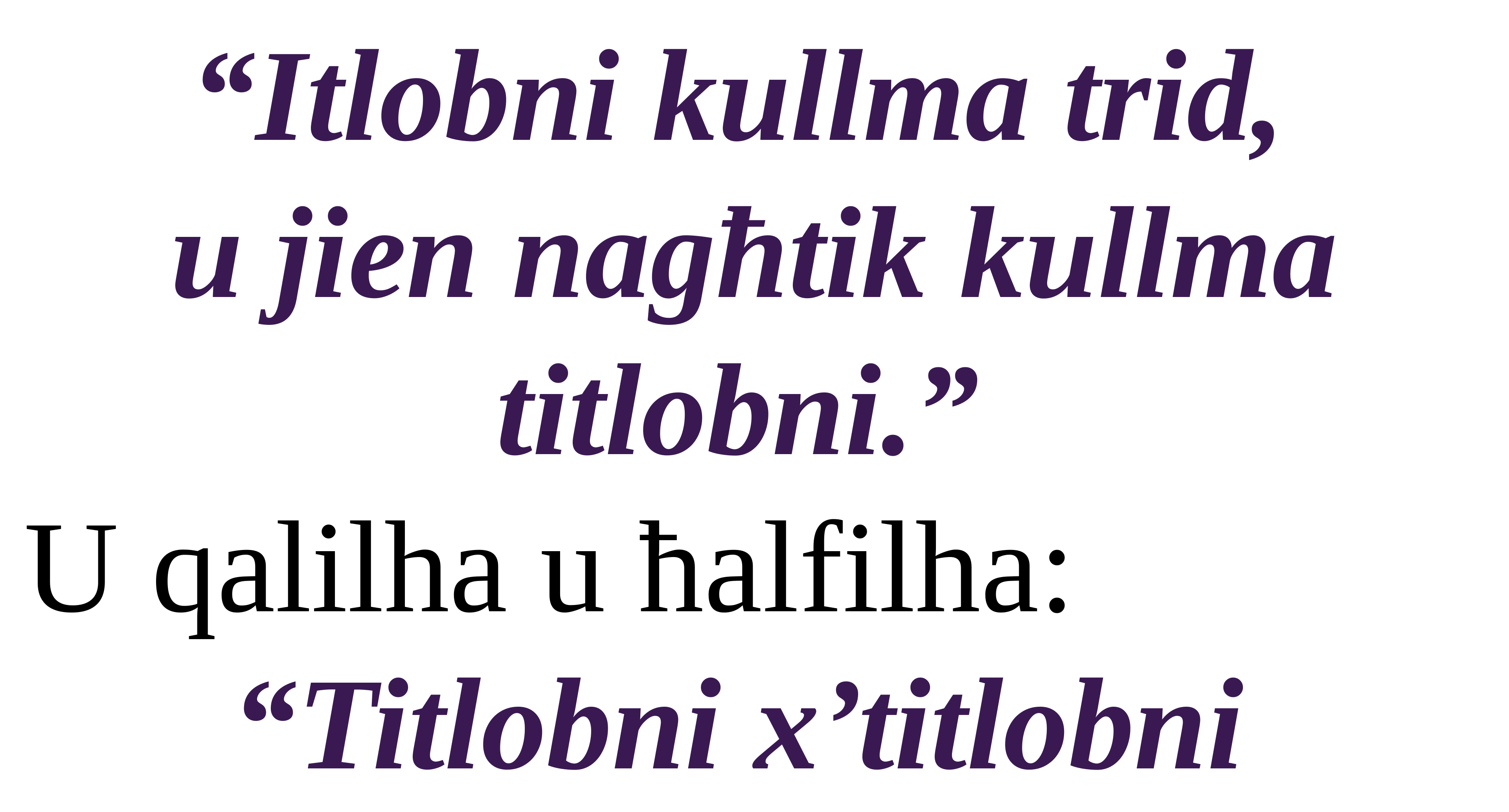

“Itlobni kullma trid,
u jien nagħtik kullma titlobni.”
U qalilha u ħalfilha:
“Titlobni x’titlobni